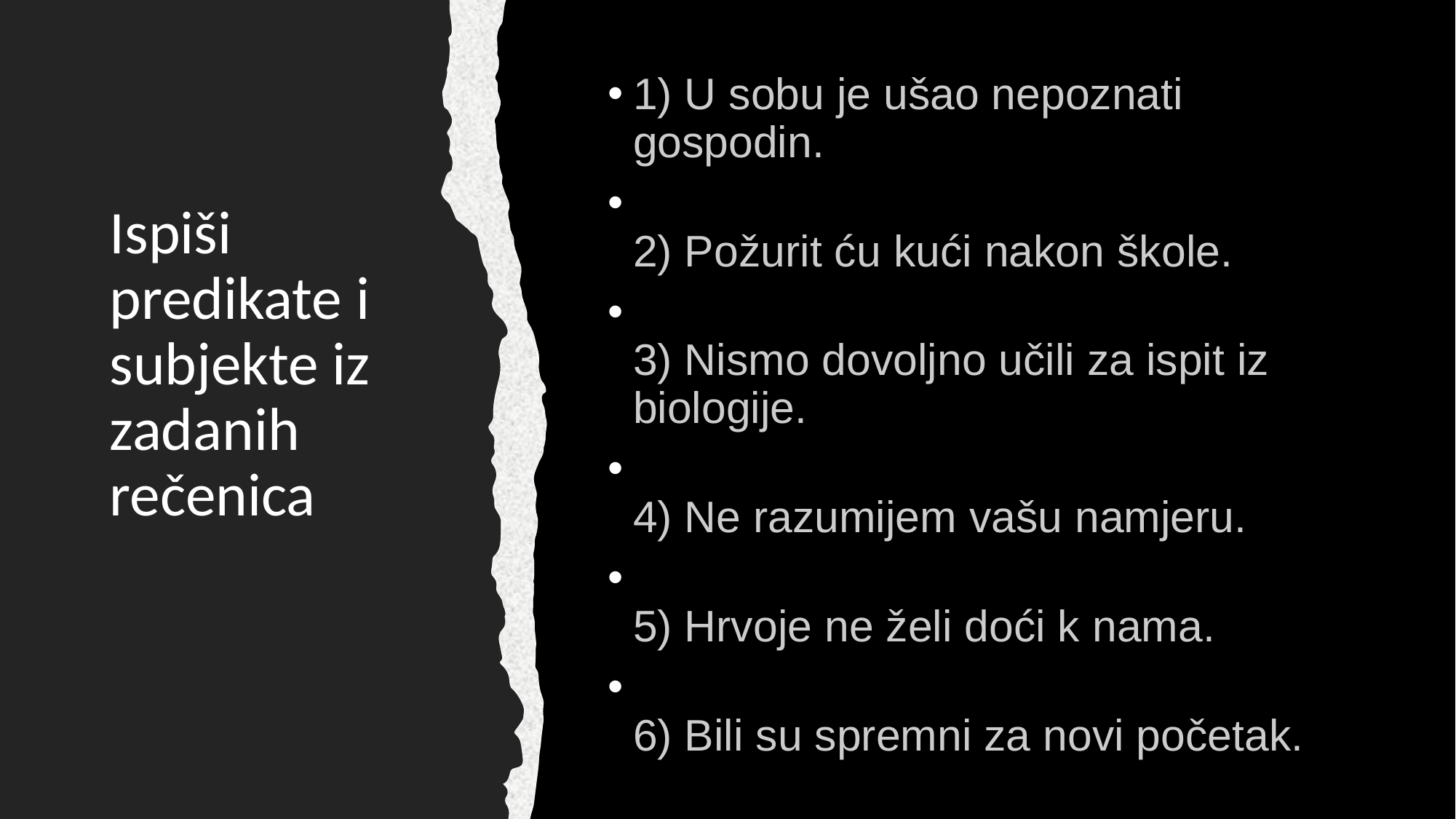

1) U sobu je ušao nepoznati gospodin.
2) Požurit ću kući nakon škole.
3) Nismo dovoljno učili za ispit iz biologije.
4) Ne razumijem vašu namjeru.
5) Hrvoje ne želi doći k nama.
6) Bili su spremni za novi početak.

# Ispiši predikate i subjekte iz zadanih rečenica